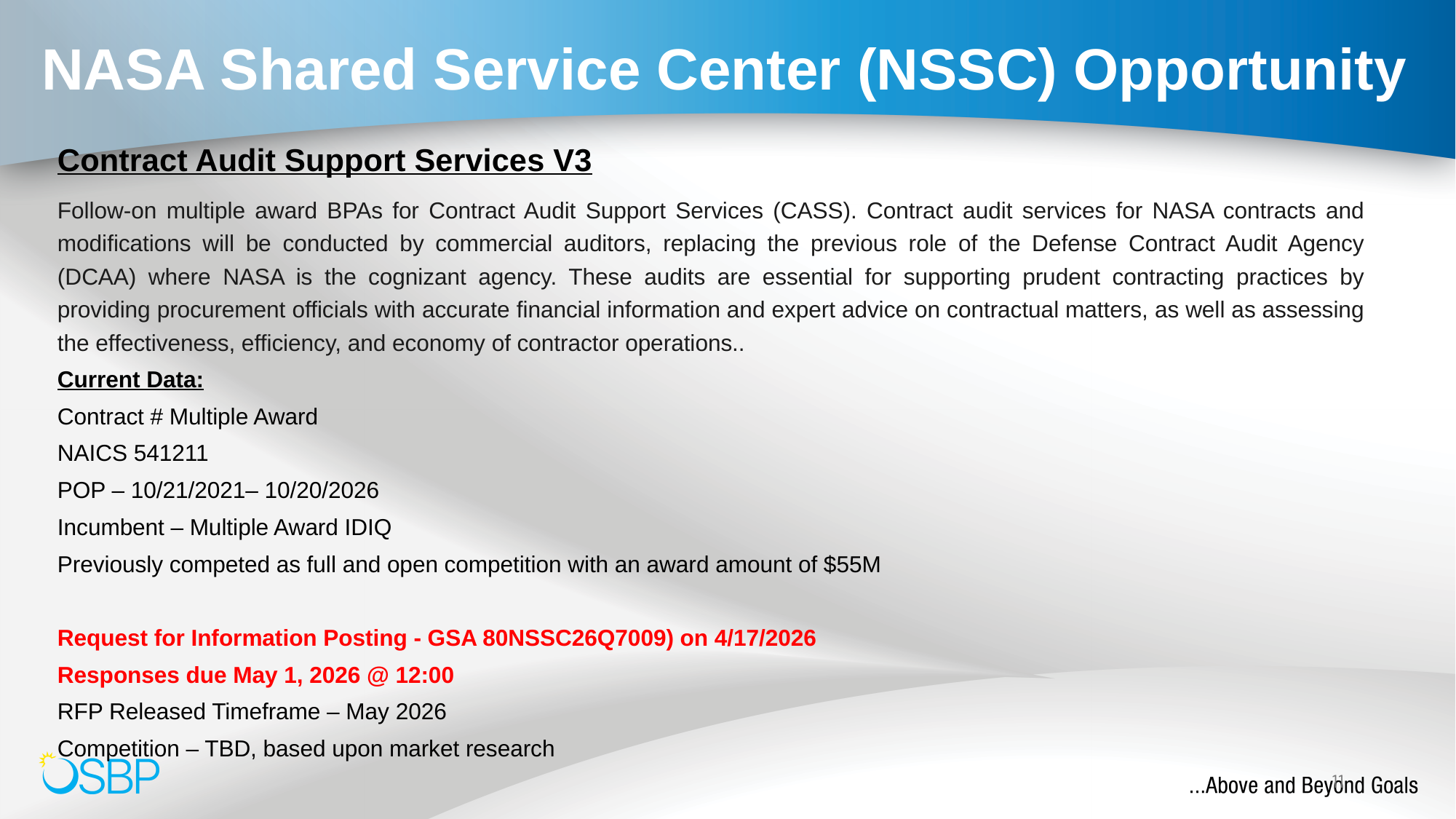

# NASA Shared Service Center (NSSC) Opportunity
Contract Audit Support Services V3
Follow-on multiple award BPAs for Contract Audit Support Services (CASS). Contract audit services for NASA contracts and modifications will be conducted by commercial auditors, replacing the previous role of the Defense Contract Audit Agency (DCAA) where NASA is the cognizant agency. These audits are essential for supporting prudent contracting practices by providing procurement officials with accurate financial information and expert advice on contractual matters, as well as assessing the effectiveness, efficiency, and economy of contractor operations..
Current Data:
Contract # Multiple Award
NAICS 541211
POP – 10/21/2021– 10/20/2026
Incumbent – Multiple Award IDIQ
Previously competed as full and open competition with an award amount of $55M

Request for Information Posting - GSA 80NSSC26Q7009) on 4/17/2026
Responses due May 1, 2026 @ 12:00
RFP Released Timeframe – May 2026
Competition – TBD, based upon market research

11